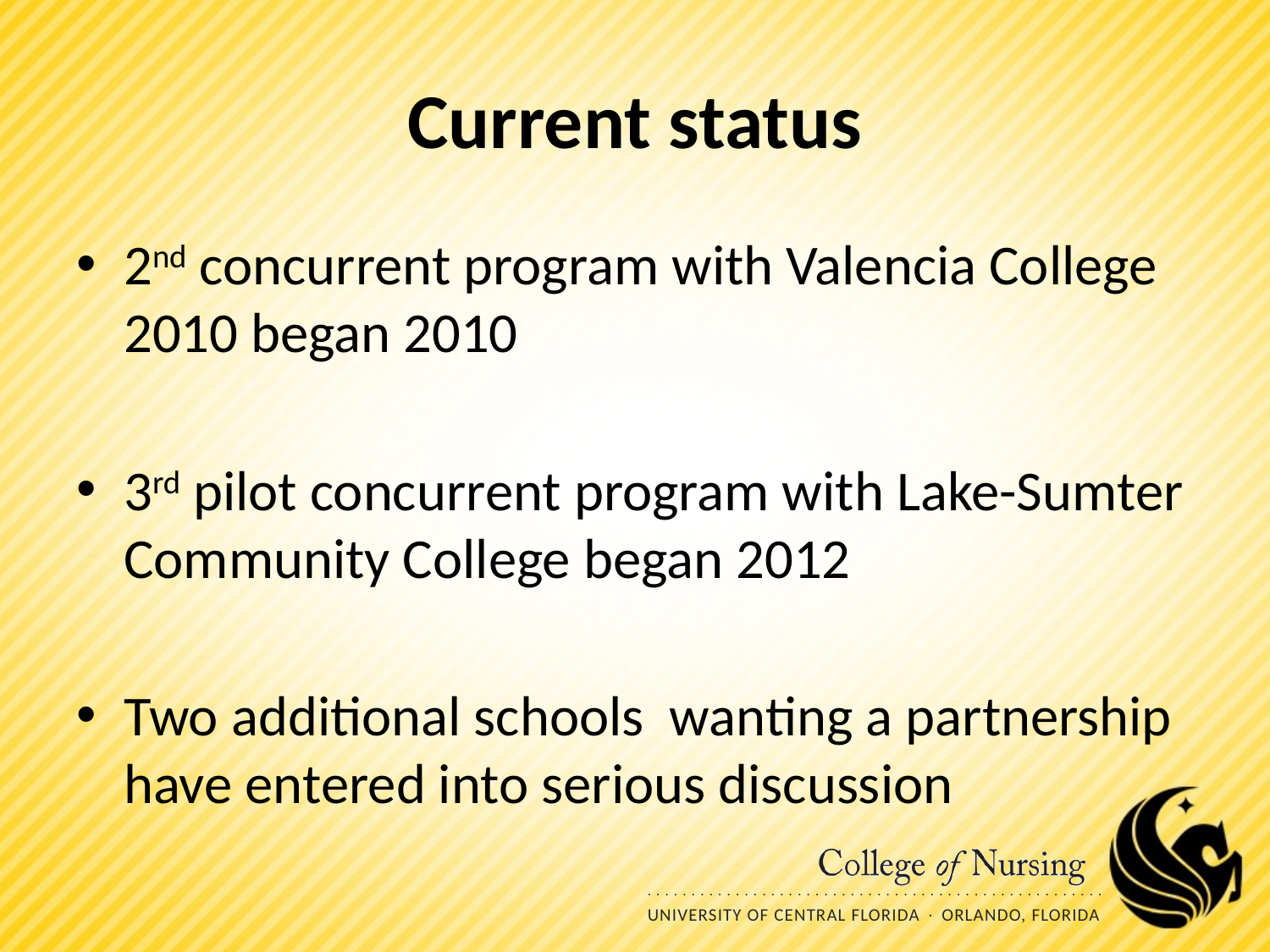

# Current status
2nd concurrent program with Valencia College 2010 began 2010

3rd pilot concurrent program with Lake-Sumter Community College began 2012

Two additional schools  wanting a partnership have entered into serious discussion